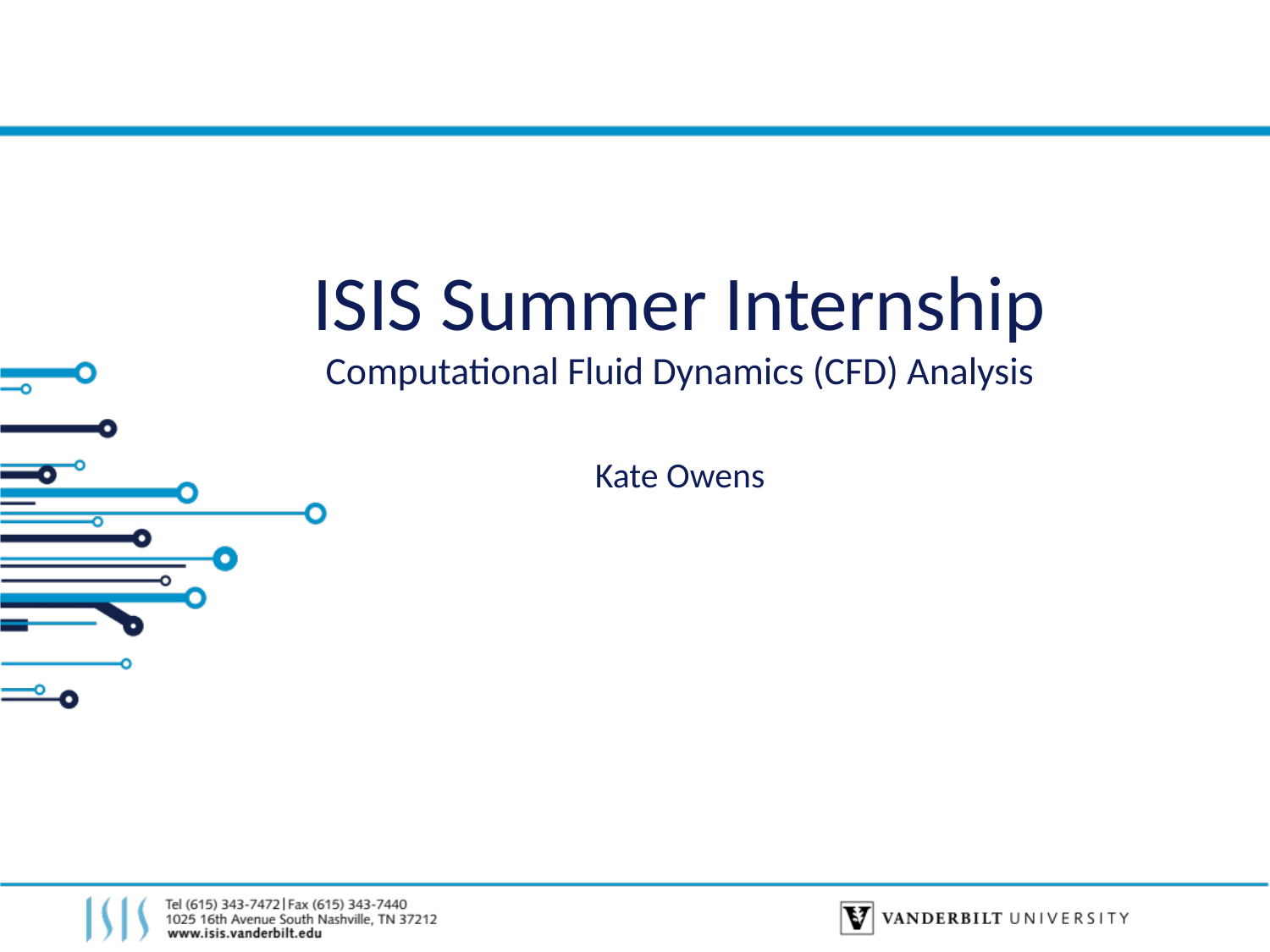

# ISIS Summer Internship Computational Fluid Dynamics (CFD) Analysis
Kate Owens